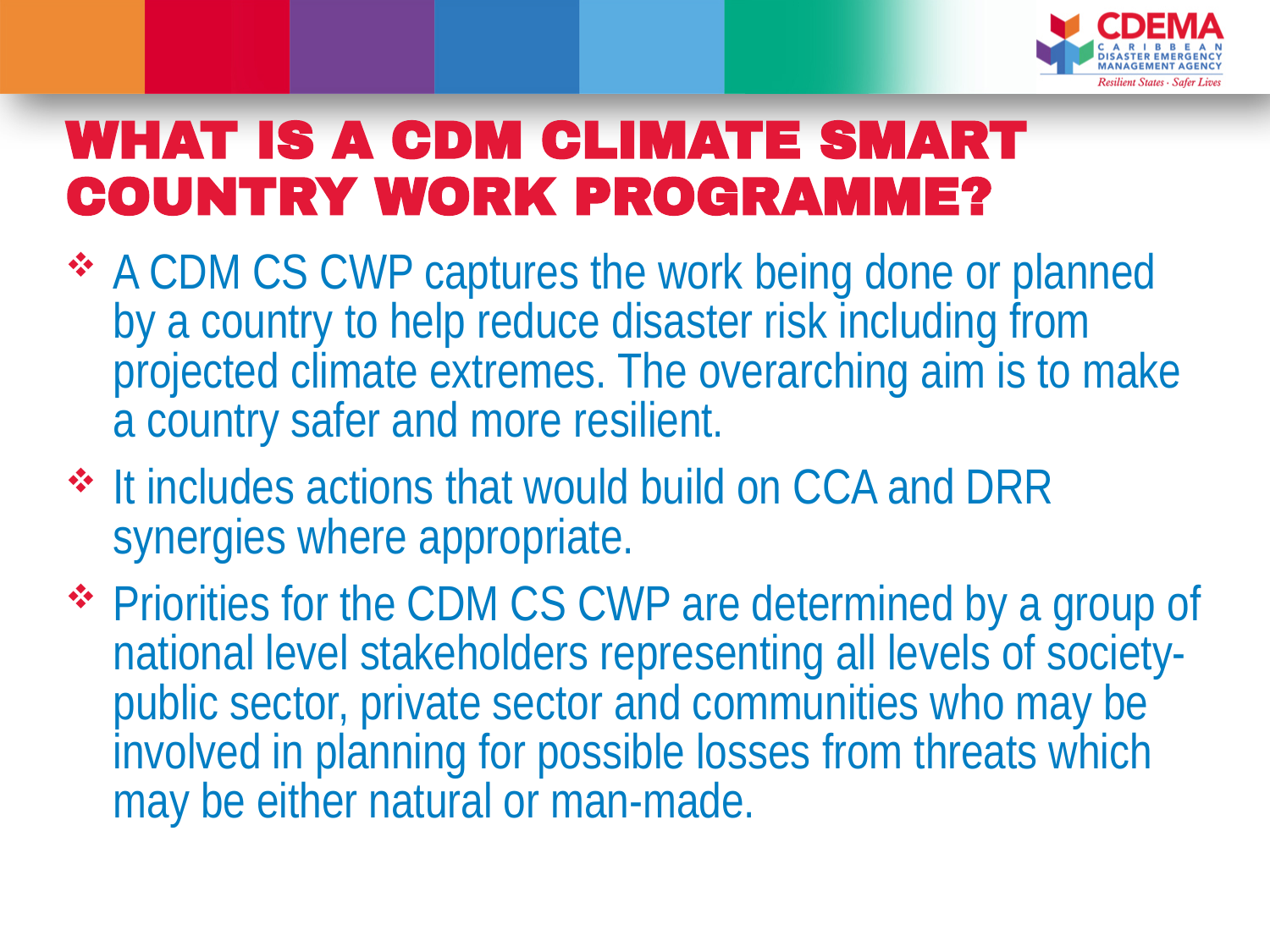

# What is a CDM Climate Smart Country Work Programme?
A CDM CS CWP captures the work being done or planned by a country to help reduce disaster risk including from projected climate extremes. The overarching aim is to make a country safer and more resilient.
It includes actions that would build on CCA and DRR synergies where appropriate.
Priorities for the CDM CS CWP are determined by a group of national level stakeholders representing all levels of society- public sector, private sector and communities who may be involved in planning for possible losses from threats which may be either natural or man-made.